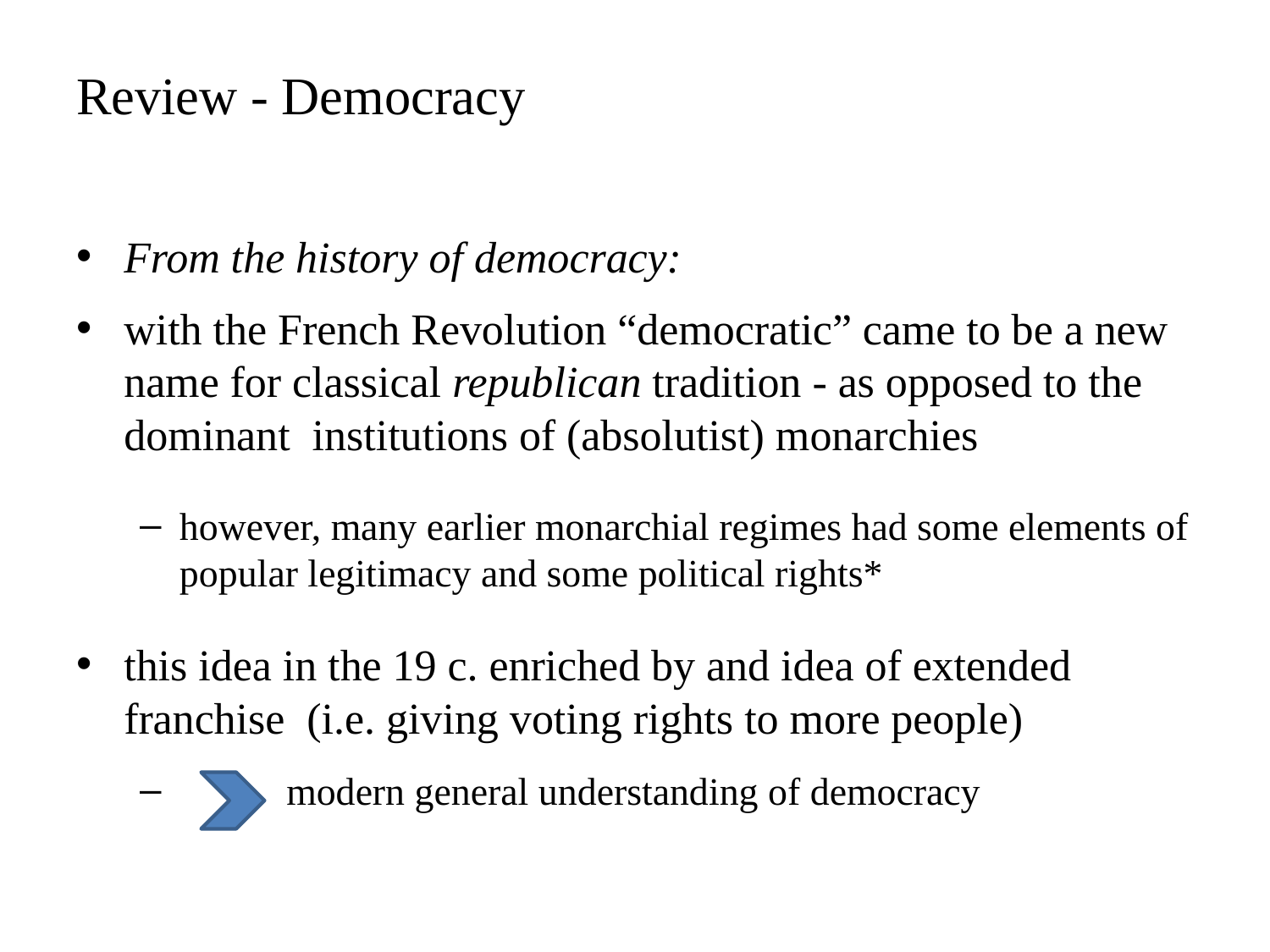

# Review - Democracy
From the history of democracy:

with the French Revolution “democratic” came to be a new name for classical republican tradition - as opposed to the dominant  institutions of (absolutist) monarchies

however, many earlier monarchial regimes had some elements of popular legitimacy and some political rights*

this idea in the 19 c. enriched by and idea of extended franchise  (i.e. giving voting rights to more people)

           modern general understanding of democracy